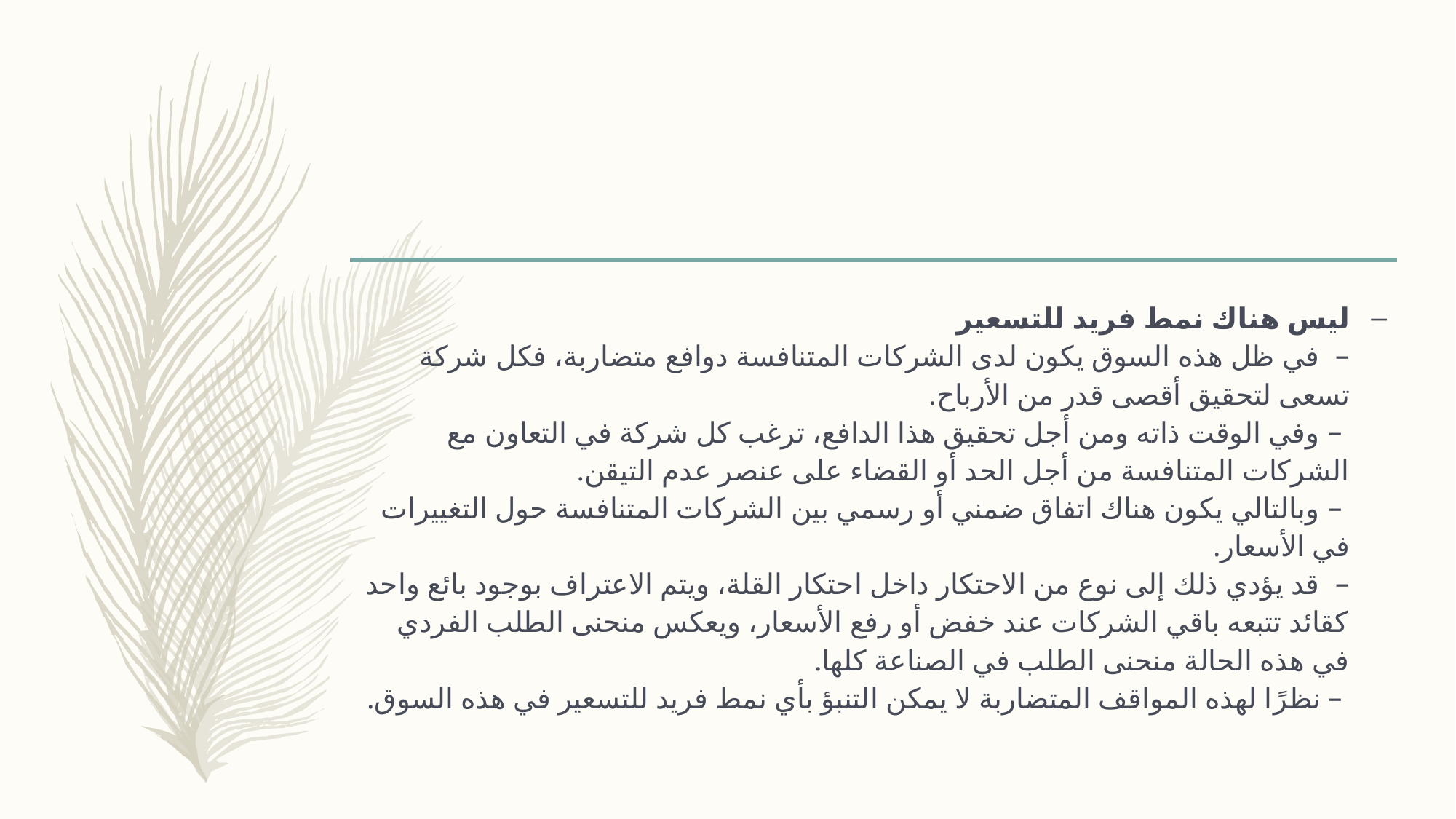

#
ليس هناك نمط فريد للتسعير
–  في ظل هذه السوق يكون لدى الشركات المتنافسة دوافع متضاربة، فكل شركة تسعى لتحقيق أقصى قدر من الأرباح.
 – وفي الوقت ذاته ومن أجل تحقيق هذا الدافع، ترغب كل شركة في التعاون مع الشركات المتنافسة من أجل الحد أو القضاء على عنصر عدم التيقن.
 – وبالتالي يكون هناك اتفاق ضمني أو رسمي بين الشركات المتنافسة حول التغييرات في الأسعار.
–  قد يؤدي ذلك إلى نوع من الاحتكار داخل احتكار القلة، ويتم الاعتراف بوجود بائع واحد كقائد تتبعه باقي الشركات عند خفض أو رفع الأسعار، ويعكس منحنى الطلب الفردي في هذه الحالة منحنى الطلب في الصناعة كلها.
 – نظرًا لهذه المواقف المتضاربة لا يمكن التنبؤ بأي نمط فريد للتسعير في هذه السوق.